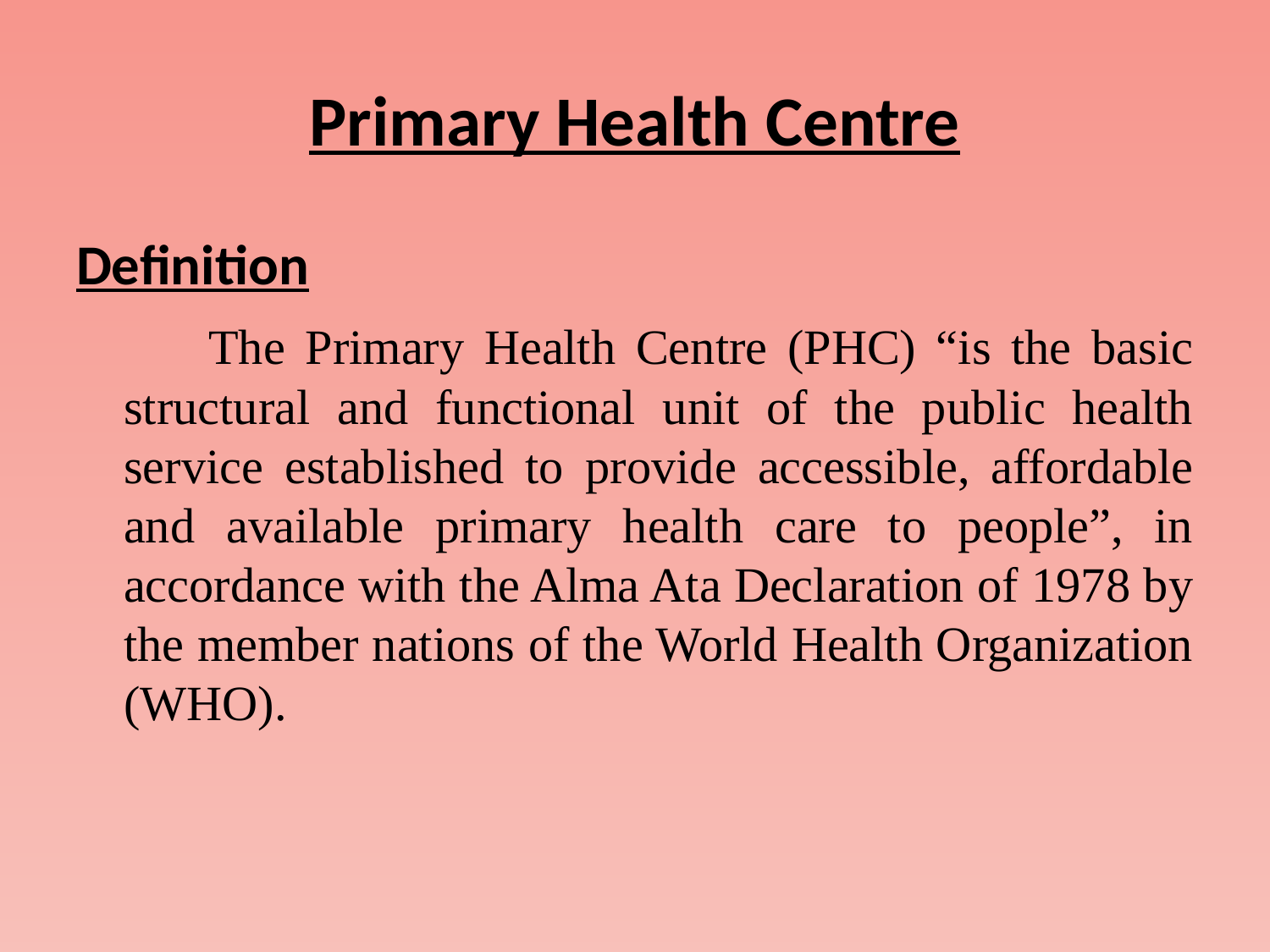

# Primary Health Centre
Definition
      The Primary Health Centre (PHC) “is the basic structural and functional unit of the public health service established to provide accessible, affordable and available primary health care to people”, in accordance with the Alma Ata Declaration of 1978 by the member nations of the World Health Organization (WHO).